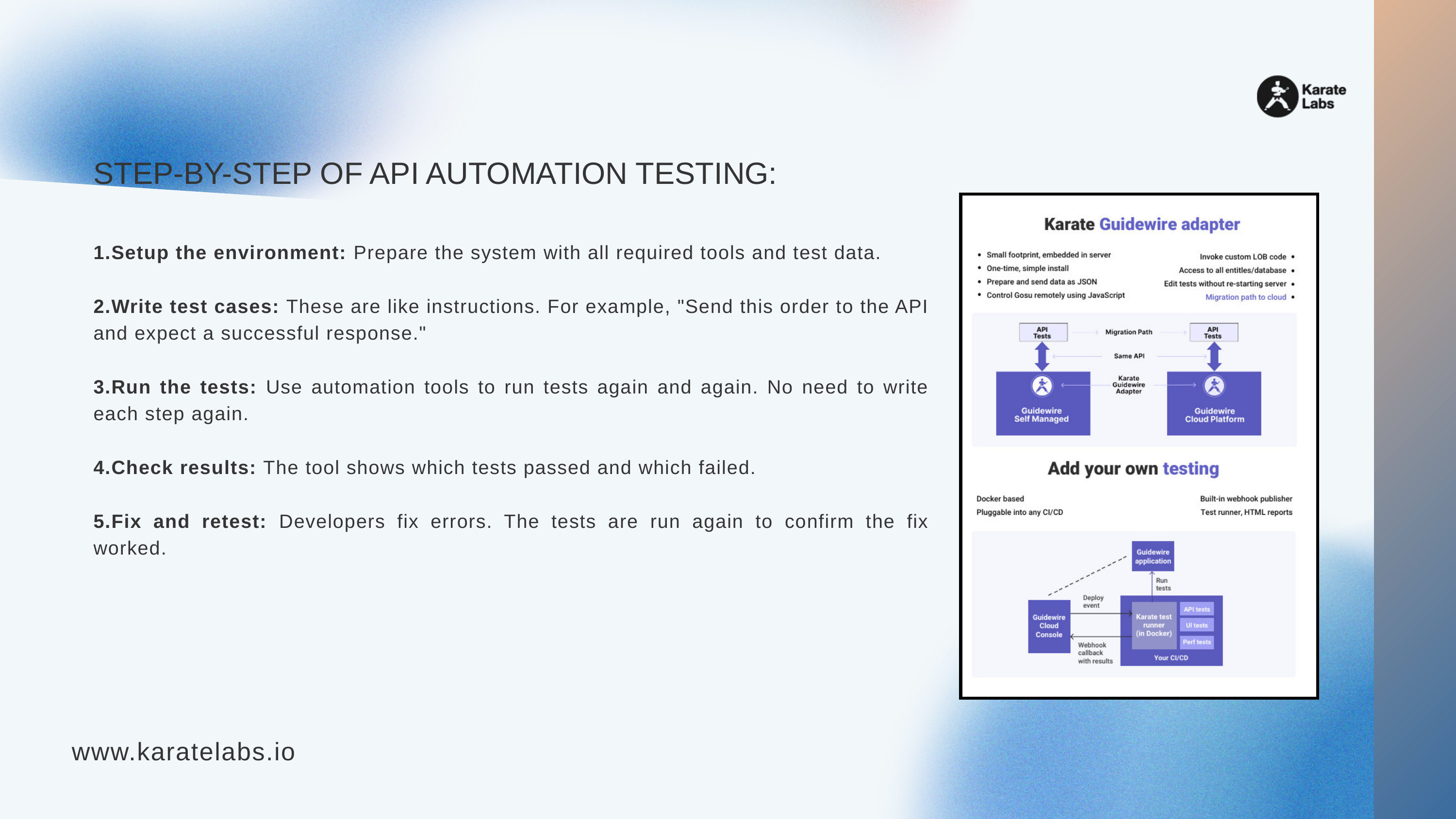

STEP-BY-STEP OF API AUTOMATION TESTING:

1.Setup the environment: Prepare the system with all required tools and test data.

2.Write test cases: These are like instructions. For example, "Send this order to the API and expect a successful response."

3.Run the tests: Use automation tools to run tests again and again. No need to write each step again.

4.Check results: The tool shows which tests passed and which failed.

5.Fix and retest: Developers fix errors. The tests are run again to confirm the fix worked.

www.karatelabs.io